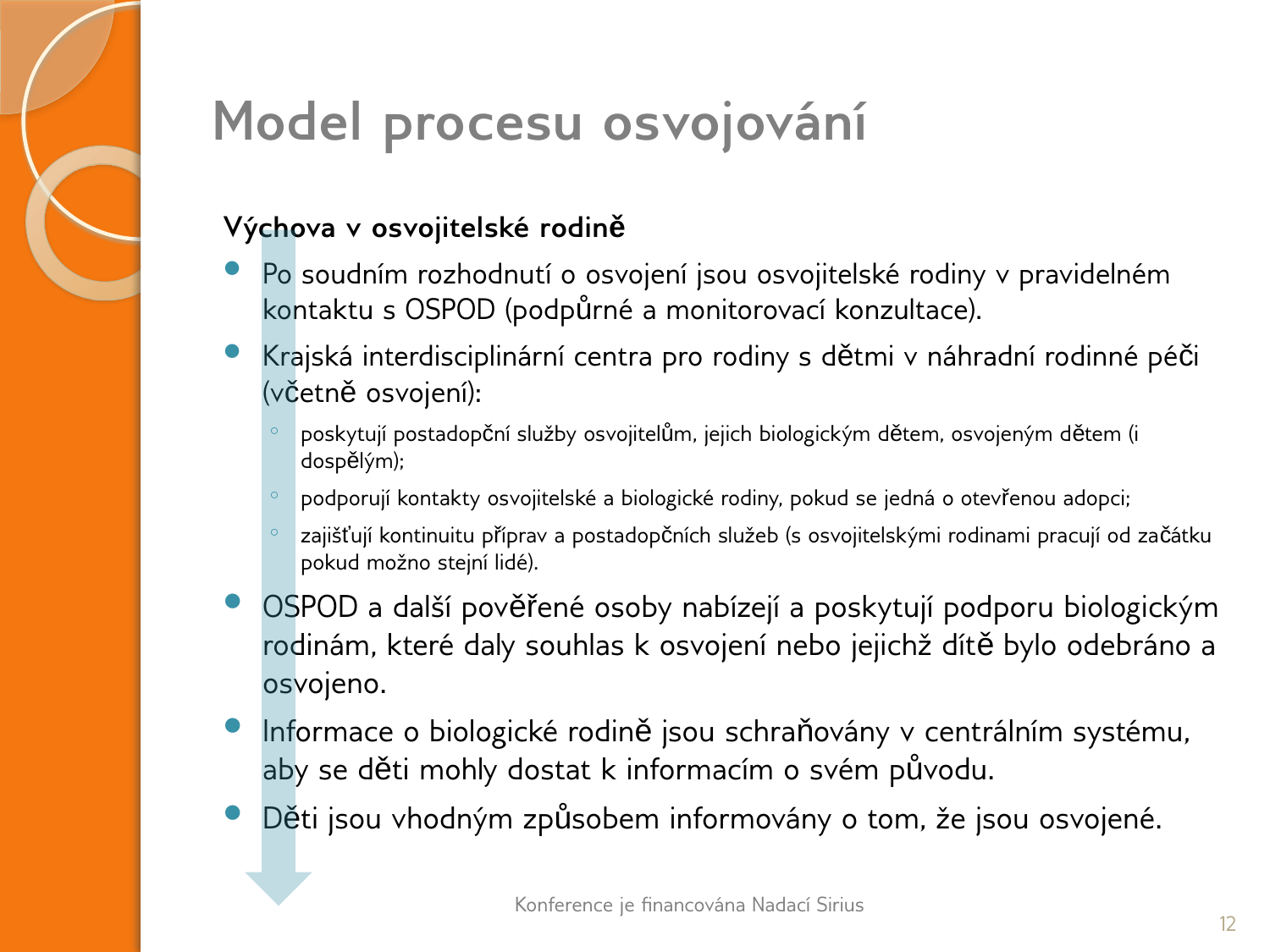

# Model procesu osvojování
Výchova v osvojitelské rodině
Po soudním rozhodnutí o osvojení jsou osvojitelské rodiny v pravidelném kontaktu s OSPOD (podpůrné a monitorovací konzultace).
Krajská interdisciplinární centra pro rodiny s dětmi v náhradní rodinné péči (včetně osvojení):
poskytují postadopční služby osvojitelům, jejich biologickým dětem, osvojeným dětem (i dospělým);
podporují kontakty osvojitelské a biologické rodiny, pokud se jedná o otevřenou adopci;
zajišťují kontinuitu příprav a postadopčních služeb (s osvojitelskými rodinami pracují od začátku pokud možno stejní lidé).
OSPOD a další pověřené osoby nabízejí a poskytují podporu biologickým rodinám, které daly souhlas k osvojení nebo jejichž dítě bylo odebráno a osvojeno.
Informace o biologické rodině jsou schraňovány v centrálním systému, aby se děti mohly dostat k informacím o svém původu.
Děti jsou vhodným způsobem informovány o tom, že jsou osvojené.

Konference je financována Nadací Sirius
12